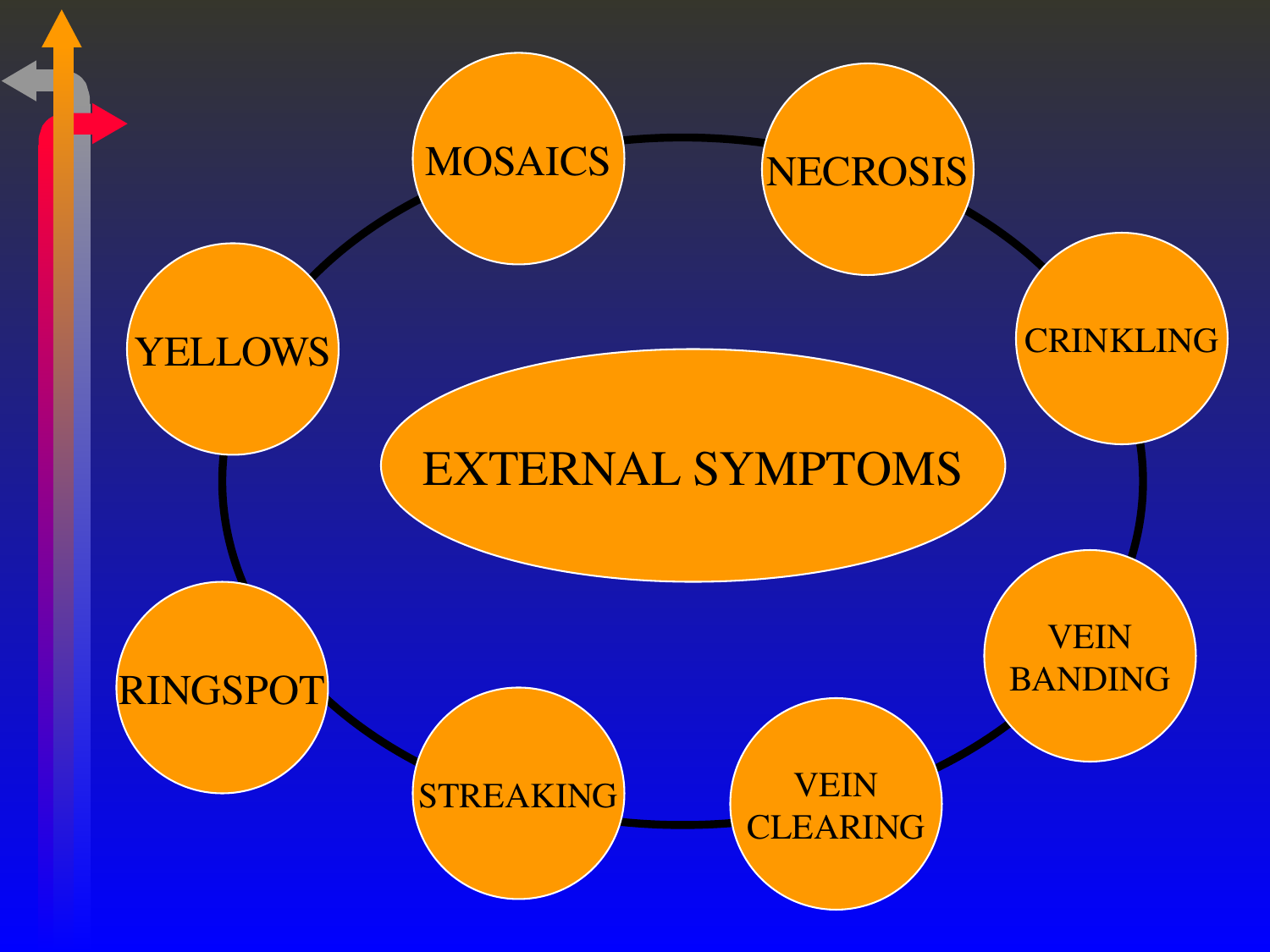

MOSAICS
NECROSIS

CRINKLING
YELLOWS
EXTERNAL SYMPTOMS
VEIN
BANDING
RINGSPOT
STREAKING
VEIN
CLEARING